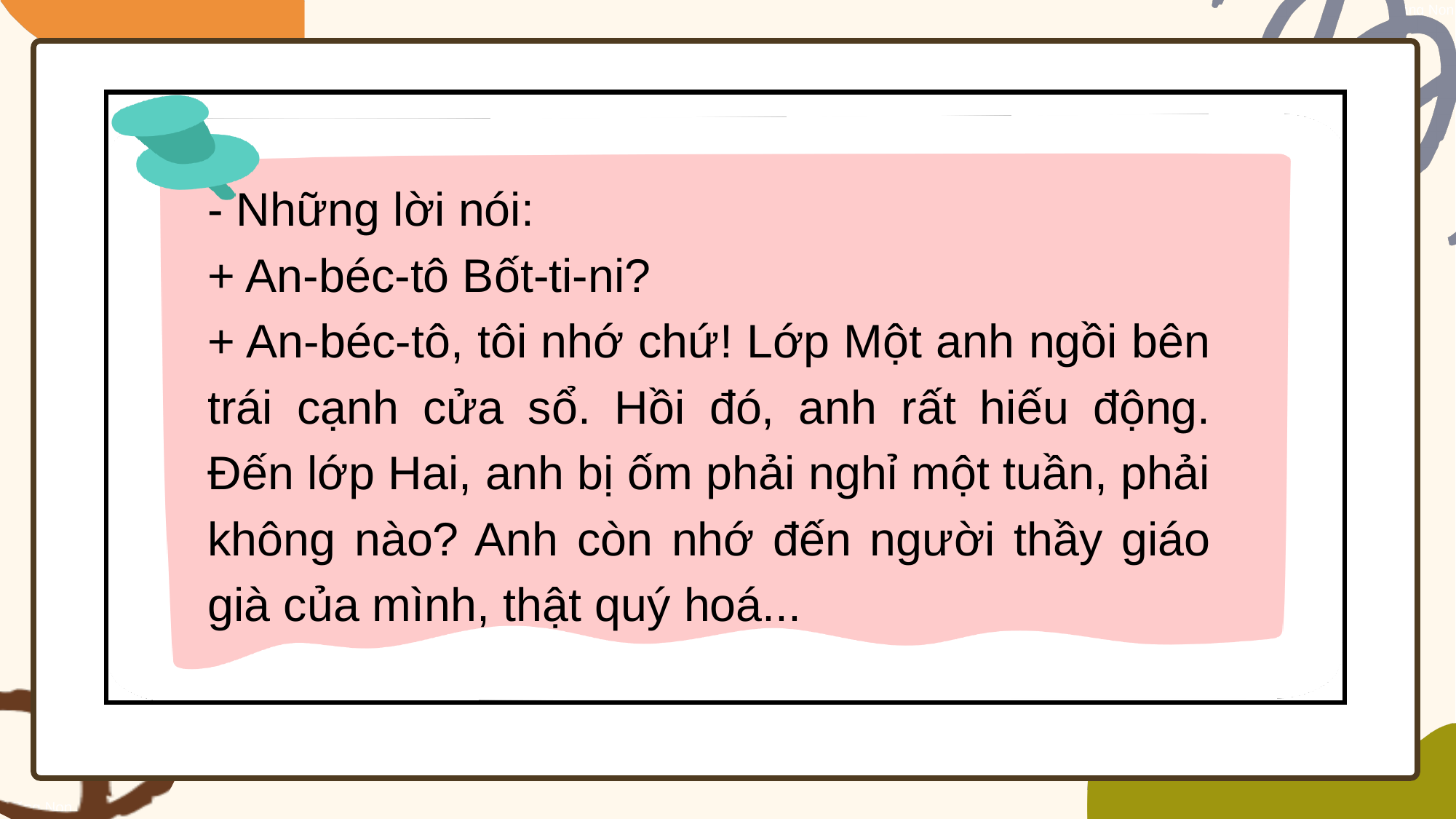

- Những lời nói:
+ An-béc-tô Bốt-ti-ni?
+ An-béc-tô, tôi nhớ chứ! Lớp Một anh ngồi bên trái cạnh cửa sổ. Hồi đó, anh rất hiếu động. Đến lớp Hai, anh bị ốm phải nghỉ một tuần, phải không nào? Anh còn nhớ đến người thầy giáo già của mình, thật quý hoá...